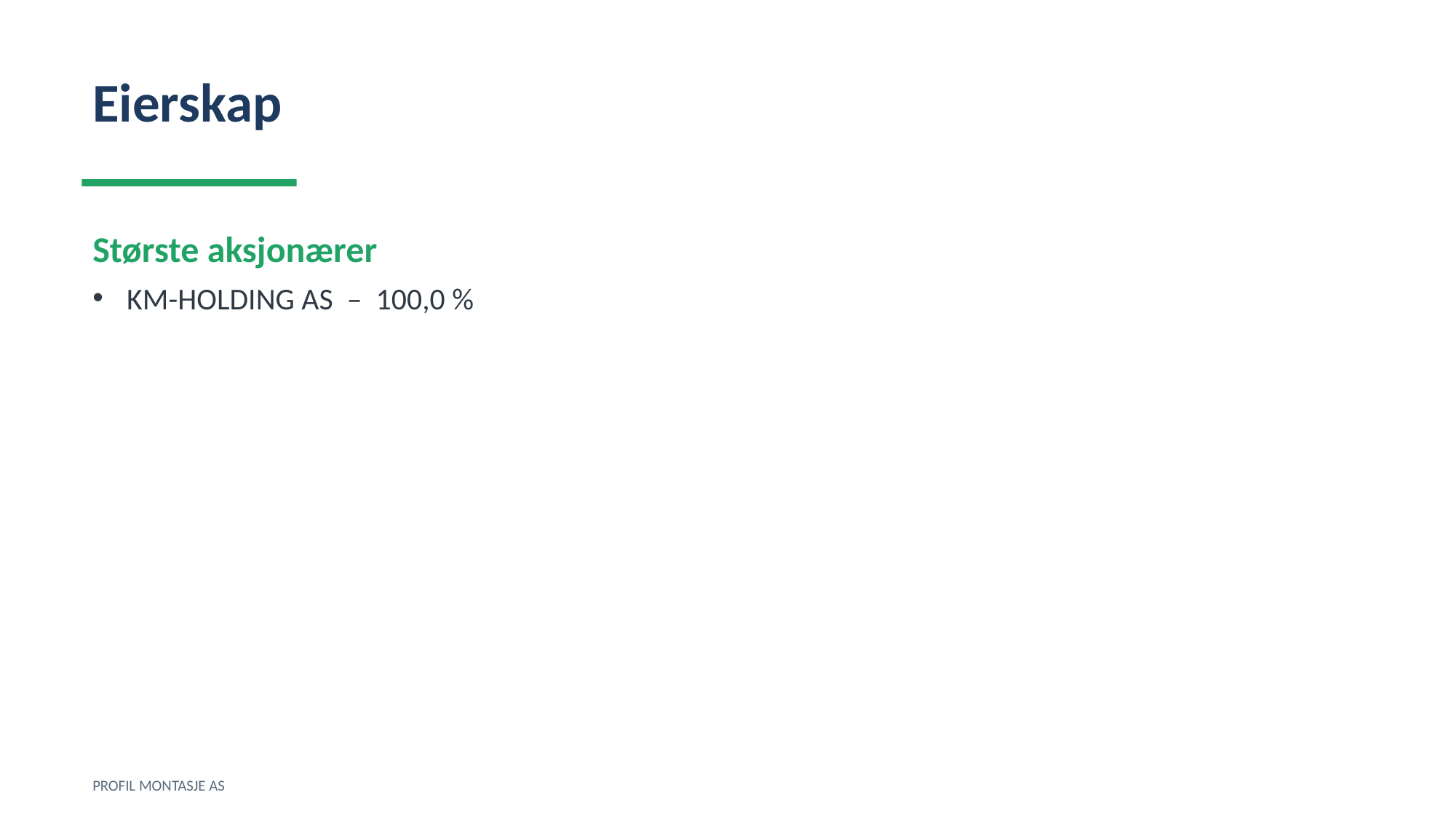

Eierskap

Største aksjonærer
KM-HOLDING AS  –  100,0 %
PROFIL MONTASJE AS